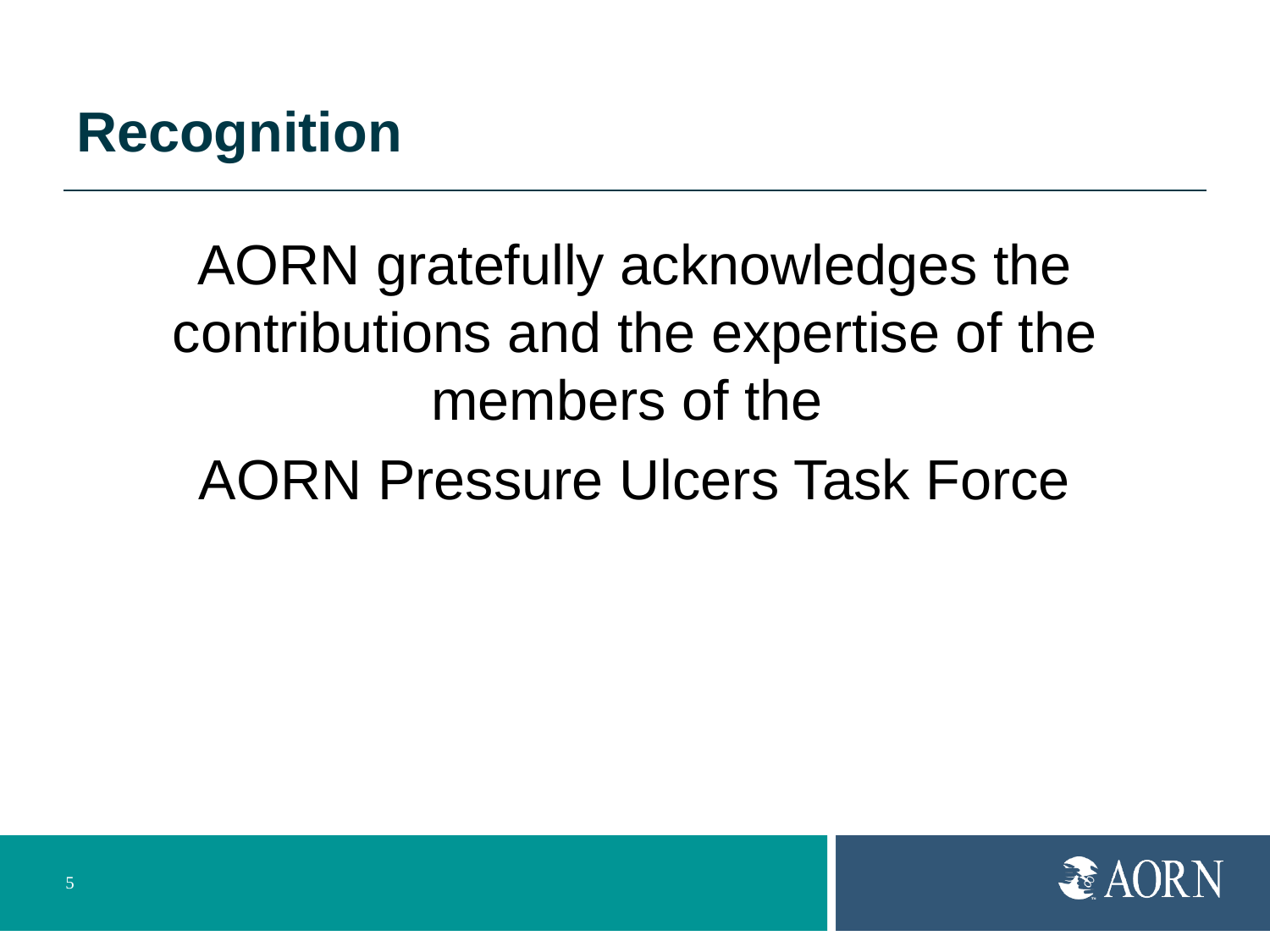

# Recognition
AORN gratefully acknowledges the contributions and the expertise of the members of the
AORN Pressure Ulcers Task Force

5